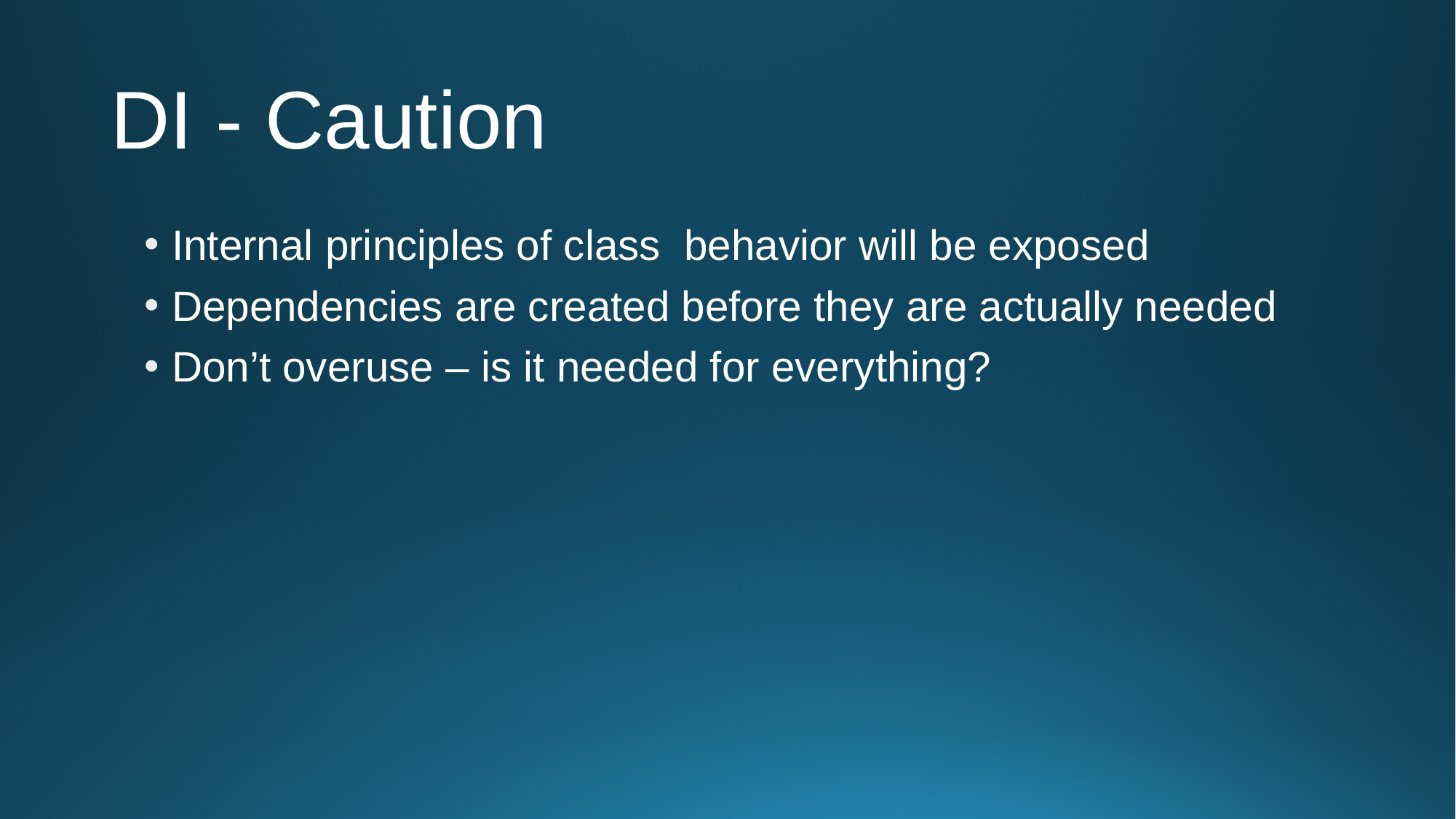

# DI - Caution
Internal principles of class  behavior will be exposed
Dependencies are created before they are actually needed
Don’t overuse – is it needed for everything?